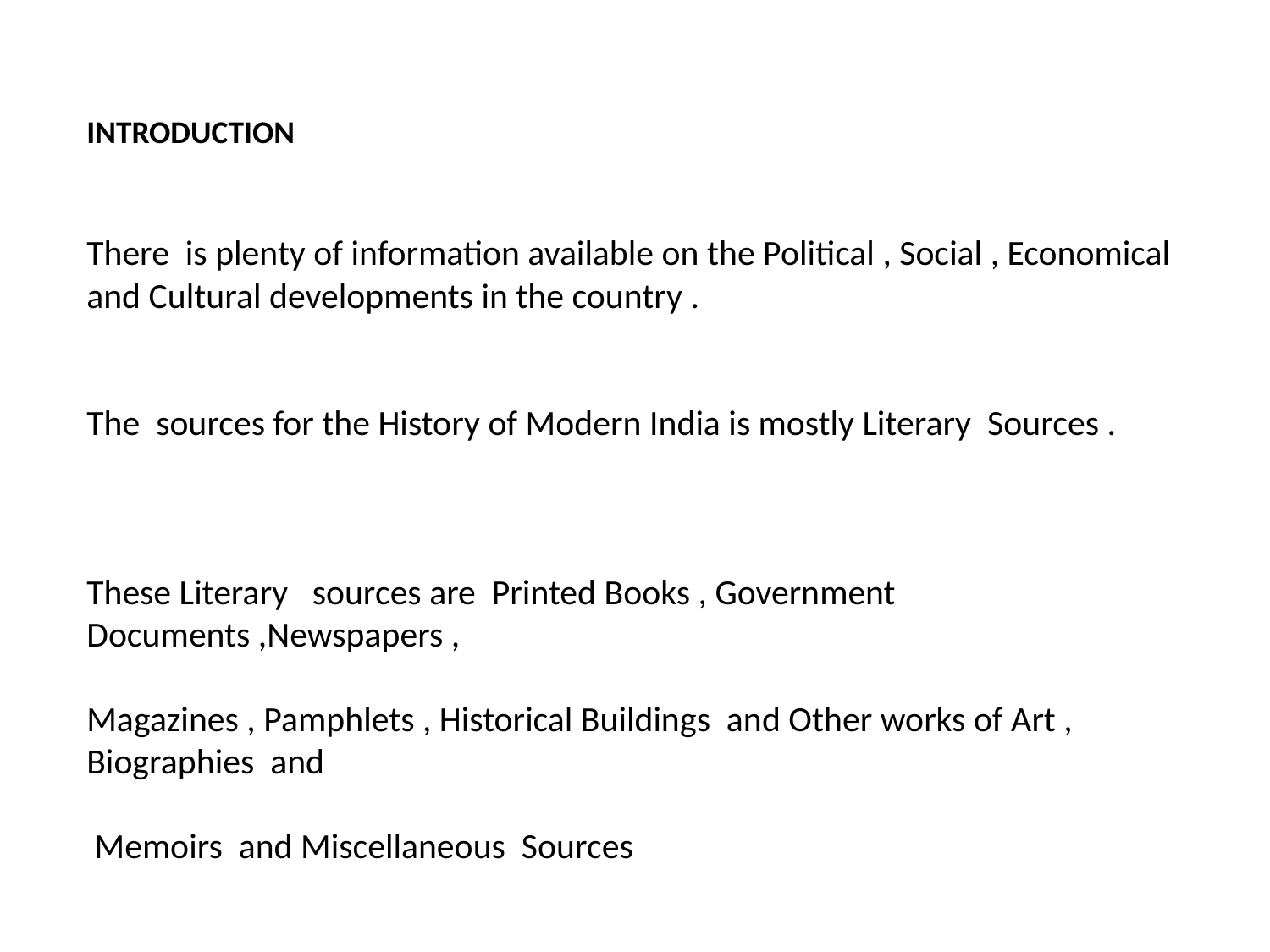

INTRODUCTION

There  is plenty of information available on the Political , Social , Economical and Cultural developments in the country .

The  sources for the History of Modern India is mostly Literary  Sources .

These Literary   sources are  Printed Books , Government Documents ,Newspapers ,

Magazines , Pamphlets , Historical Buildings  and Other works of Art , Biographies  and

 Memoirs  and Miscellaneous  Sources